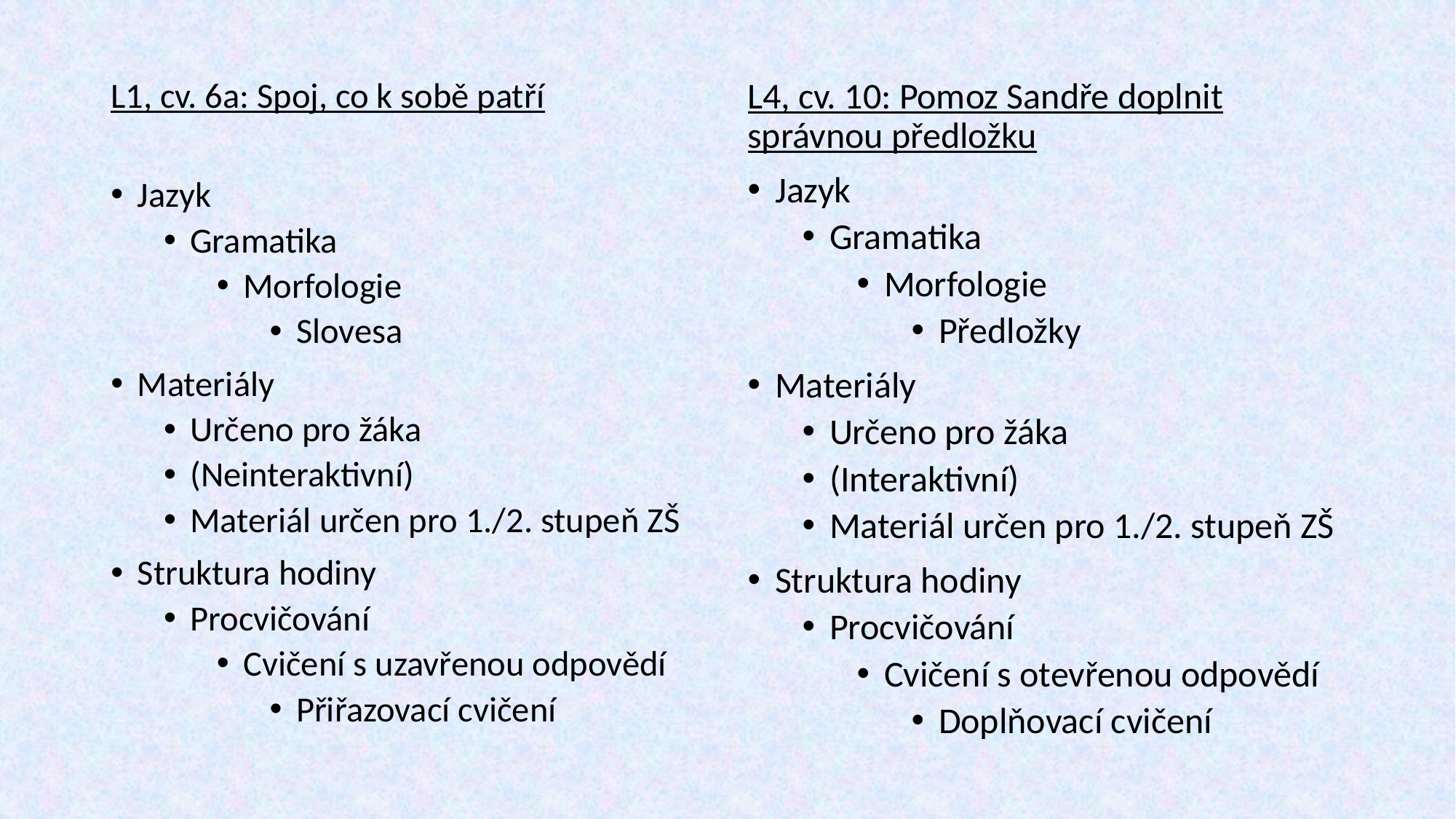

L1, cv. 6a: Spoj, co k sobě patří

Jazyk
Gramatika
Morfologie
Slovesa
Materiály
Určeno pro žáka
(Neinteraktivní)
Materiál určen pro 1./2. stupeň ZŠ
Struktura hodiny
Procvičování
Cvičení s uzavřenou odpovědí
Přiřazovací cvičení
L4, cv. 10: Pomoz Sandře doplnit správnou předložku
Jazyk
Gramatika
Morfologie
Předložky
Materiály
Určeno pro žáka
(Interaktivní)
Materiál určen pro 1./2. stupeň ZŠ
Struktura hodiny
Procvičování
Cvičení s otevřenou odpovědí
Doplňovací cvičení